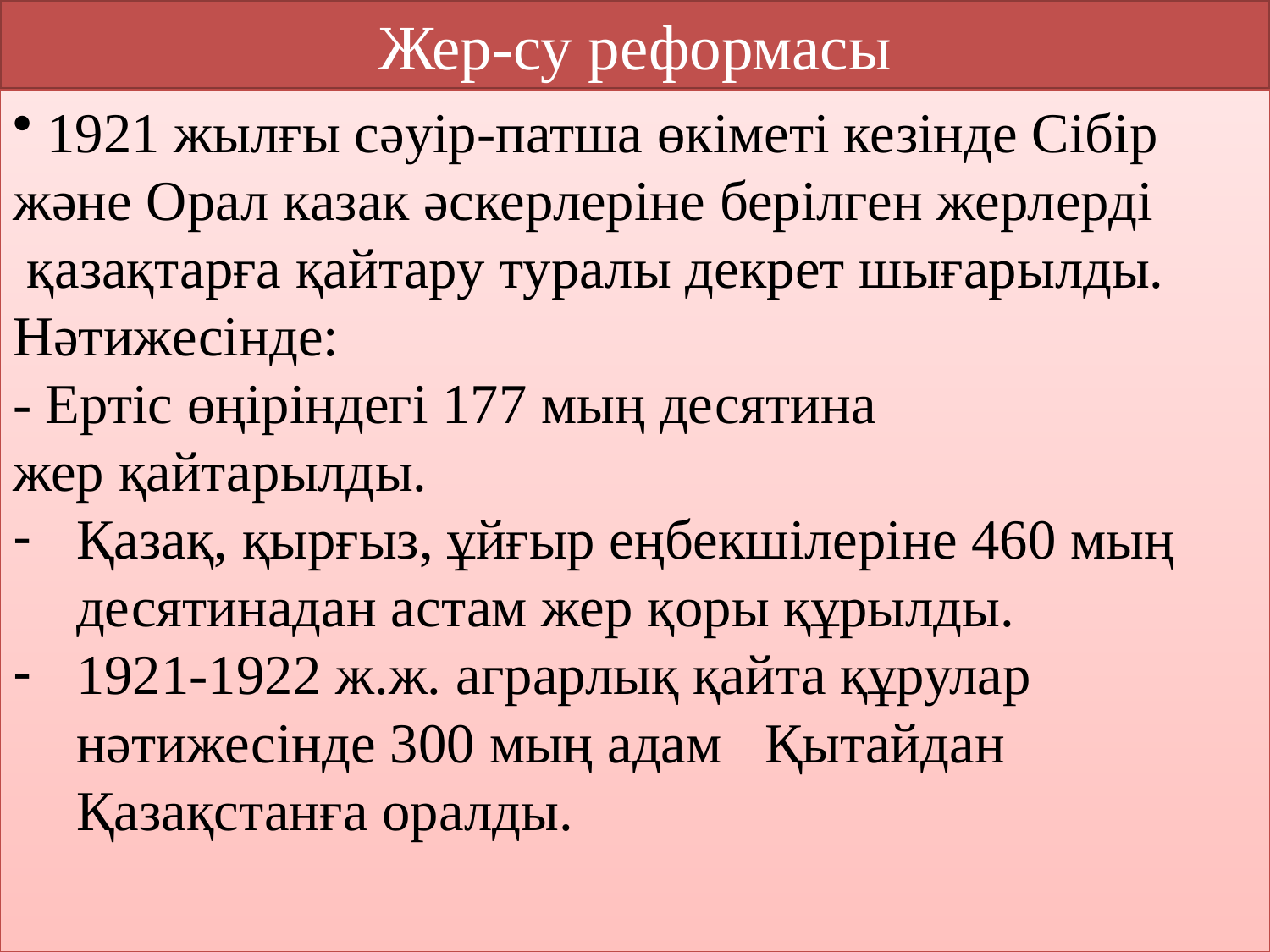

Жер-су реформасы
 1921 жылғы сәуір-патша өкіметі кезінде Сібір және Орал казак әскерлеріне берілген жерлерді
 қазақтарға қайтару туралы декрет шығарылды.
Нәтижесінде:
- Ертіс өңіріндегі 177 мың десятина
жер қайтарылды.
Қазақ, қырғыз, ұйғыр еңбекшілеріне 460 мың десятинадан астам жер қоры құрылды.
1921-1922 ж.ж. аграрлық қайта құрулар нәтижесінде 300 мың адам   Қытайдан Қазақстанға оралды.